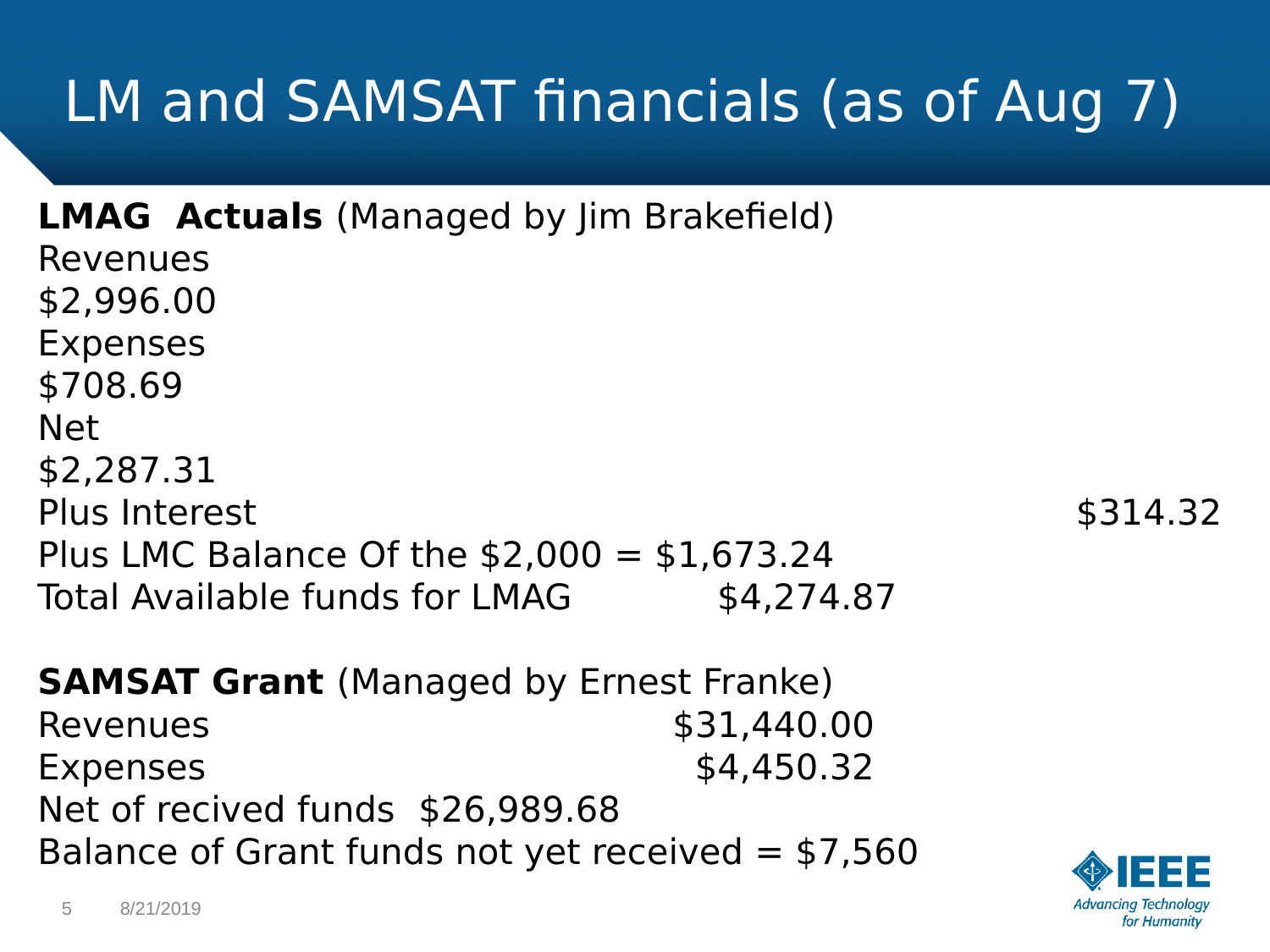

# LM and SAMSAT financials (as of Aug 7)
LMAG  Actuals (Managed by Jim Brakefield)
Revenues					 		    $2,996.00
Expenses 								  $708.69
Net 								    $2,287.31
Plus Interest							  $314.32
Plus LMC Balance Of the $2,000 = $1,673.24
Total Available funds for LMAG 	    $4,274.87

SAMSAT Grant (Managed by Ernest Franke)
Revenues 				$31,440.00
Expenses 				  $4,450.32
Net of recived funds	$26,989.68
Balance of Grant funds not yet received = $7,560

5
8/21/2019